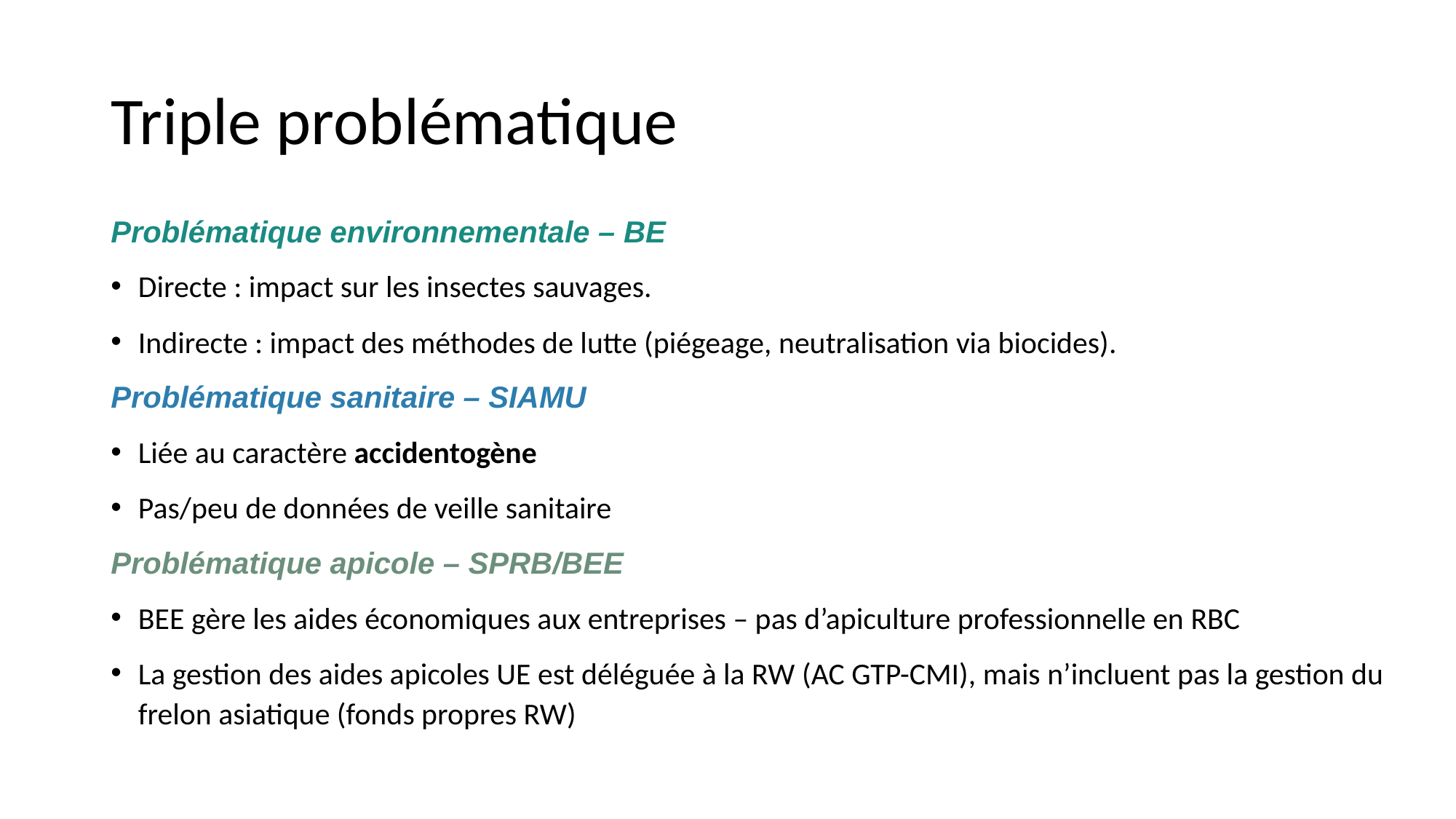

# Triple problématique

Problématique environnementale – BE
Directe : impact sur les insectes sauvages.
Indirecte : impact des méthodes de lutte (piégeage, neutralisation via biocides).
Problématique sanitaire – SIAMU
Liée au caractère accidentogène
Pas/peu de données de veille sanitaire
Problématique apicole – SPRB/BEE
BEE gère les aides économiques aux entreprises – pas d’apiculture professionnelle en RBC
La gestion des aides apicoles UE est déléguée à la RW (AC GTP-CMI), mais n’incluent pas la gestion du frelon asiatique (fonds propres RW)